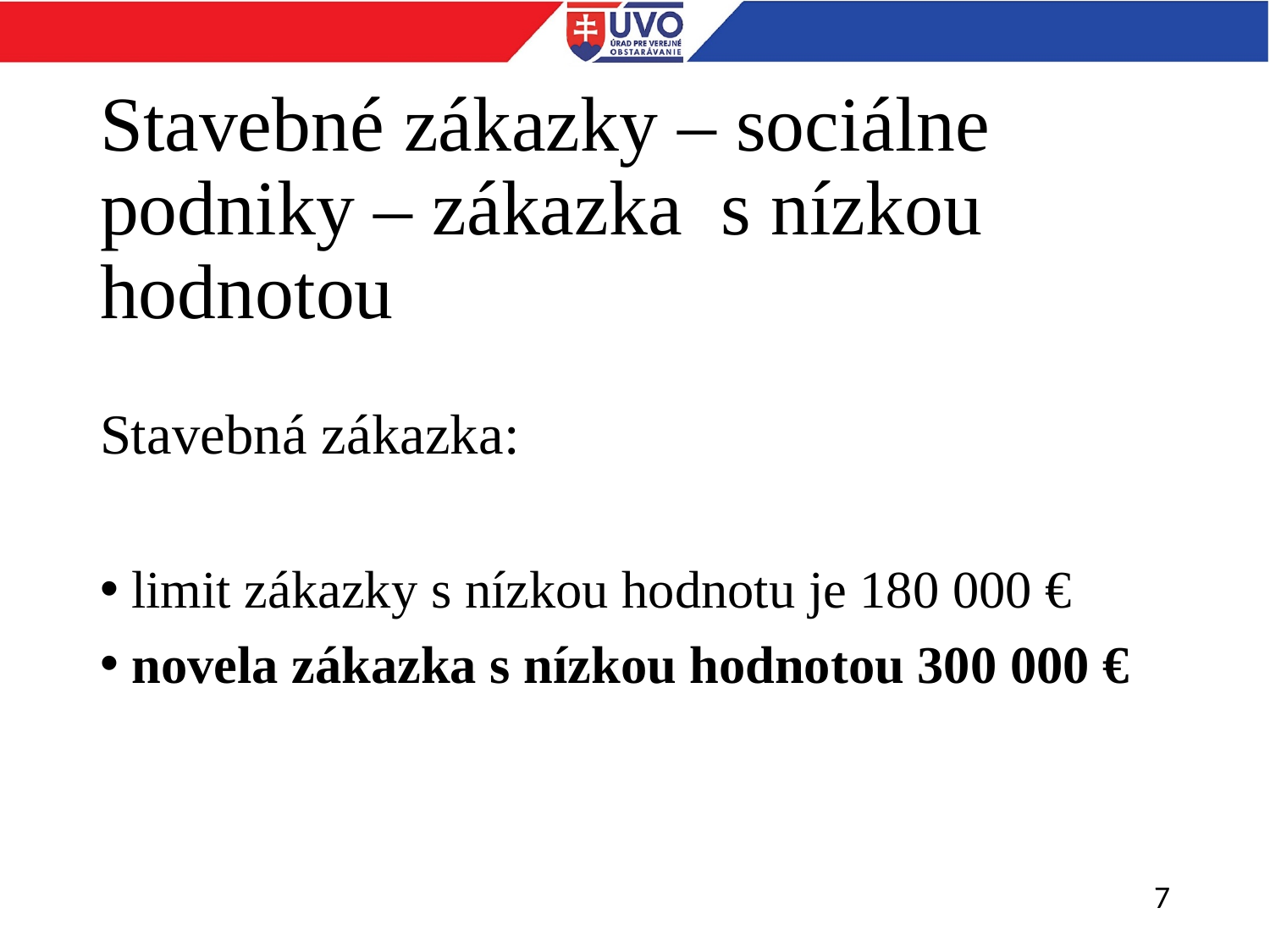

# Stavebné zákazky – sociálne podniky – zákazka  s nízkou hodnotou
Stavebná zákazka:

limit zákazky s nízkou hodnotu je 180 000 €
novela zákazka s nízkou hodnotou 300 000 €